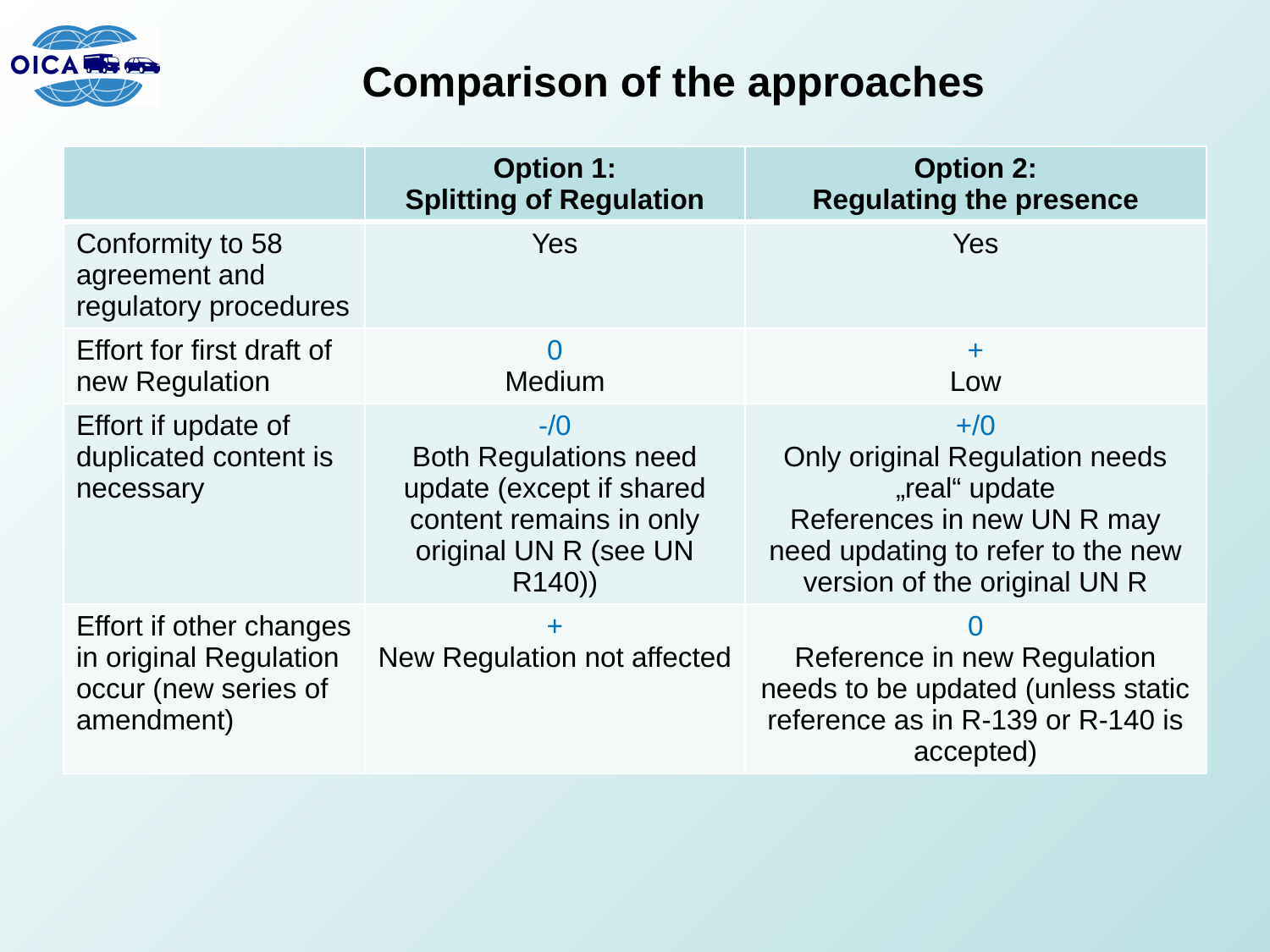

# Comparison of the approaches
|  | Option 1: Splitting of Regulation | Option 2: Regulating the presence |
| --- | --- | --- |
| Conformity to 58 agreement and regulatory procedures | Yes | Yes |
| Effort for first draft of new Regulation | 0 Medium | + Low |
| Effort if update of duplicated content is necessary | -/0 Both Regulations need update (except if shared content remains in only original UN R (see UN R140)) | +/0 Only original Regulation needs „real“ update References in new UN R may need updating to refer to the new version of the original UN R |
| Effort if other changes in original Regulation occur (new series of amendment) | + New Regulation not affected | 0 Reference in new Regulation needs to be updated (unless static reference as in R-139 or R-140 is accepted) |